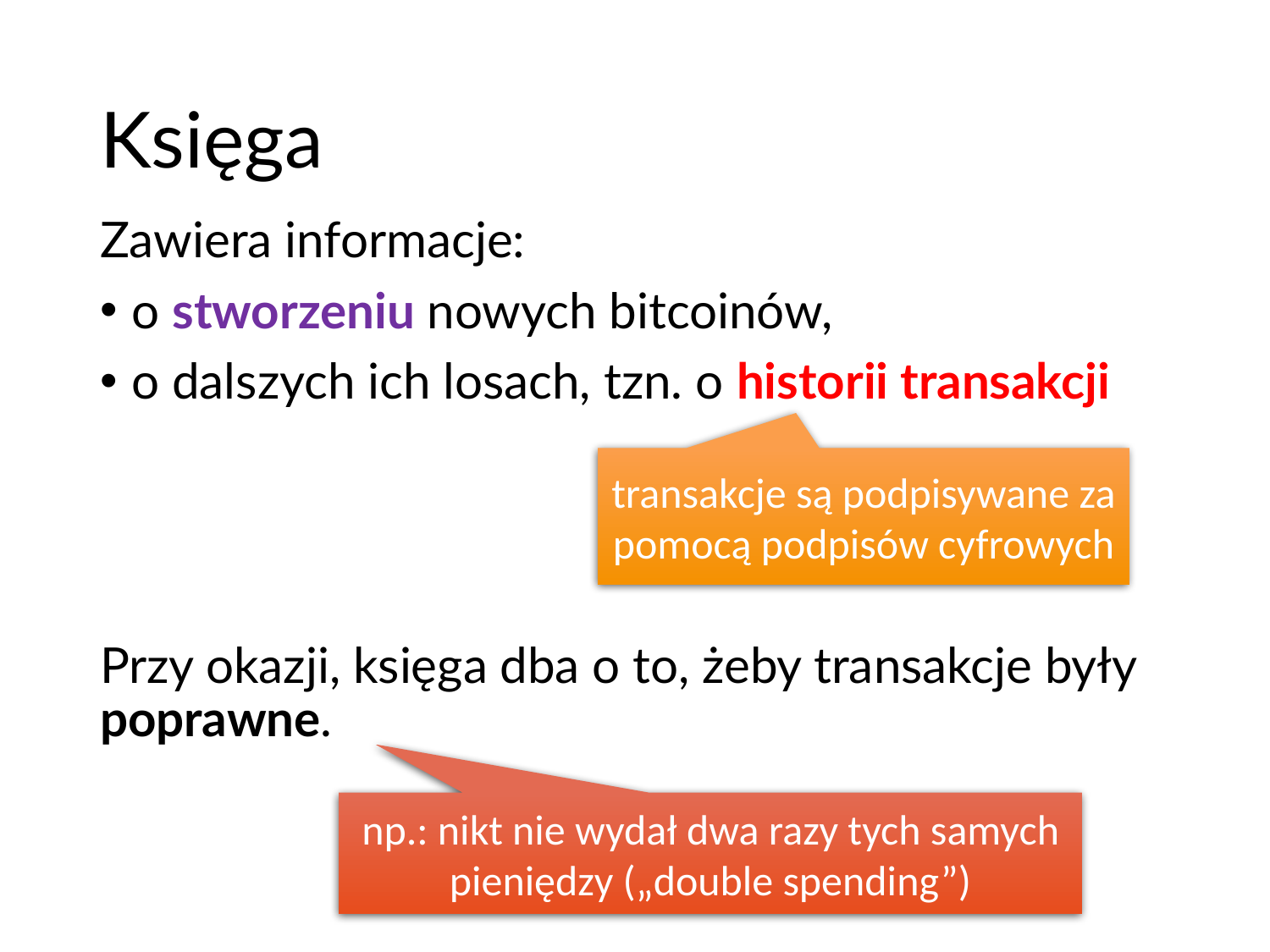

# Księga
Zawiera informacje:
o stworzeniu nowych bitcoinów,
o dalszych ich losach, tzn. o historii transakcji

Przy okazji, księga dba o to, żeby transakcje były poprawne.
transakcje są podpisywane za pomocą podpisów cyfrowych
np.: nikt nie wydał dwa razy tych samych pieniędzy („double spending”)